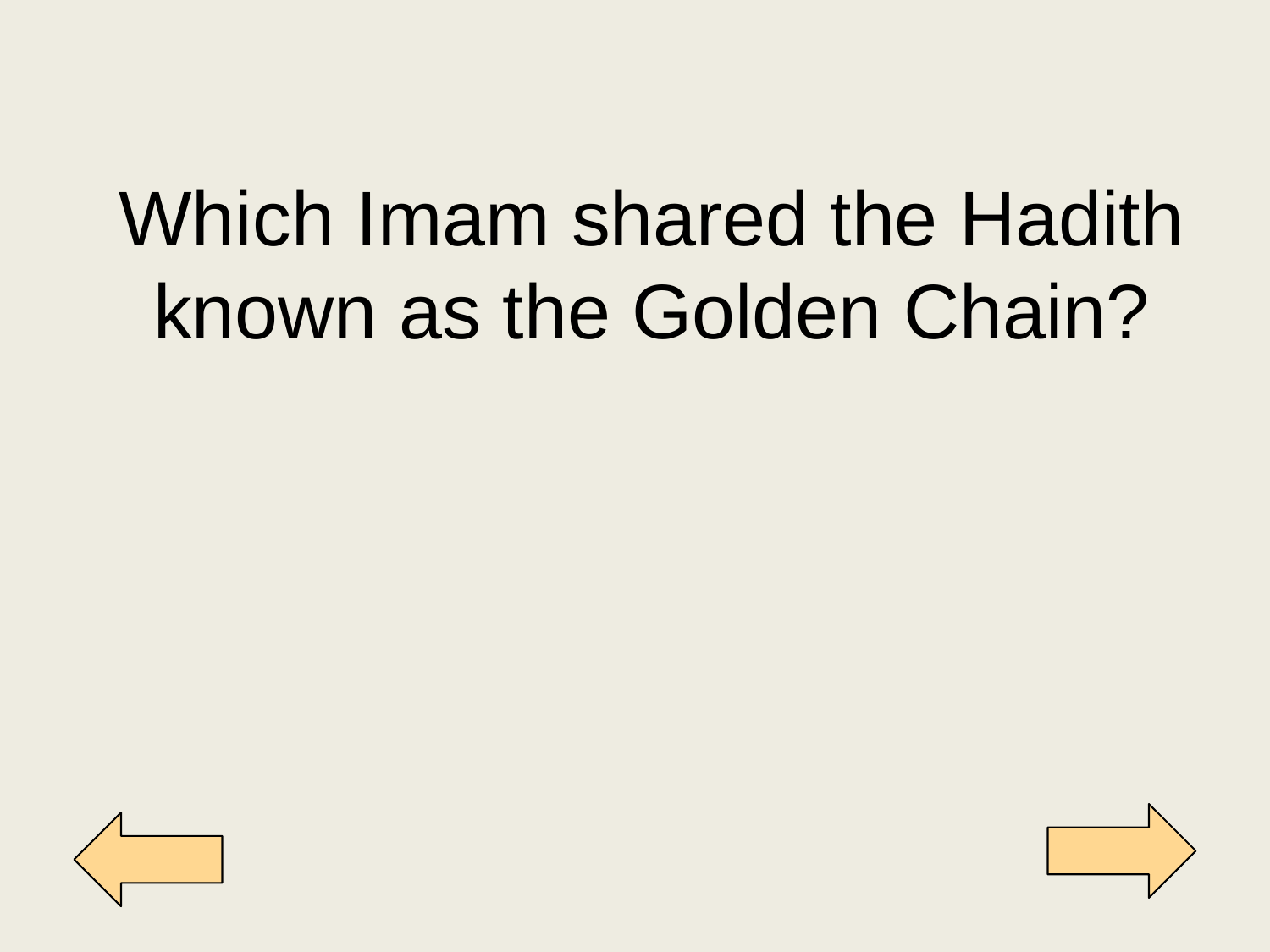

Which Imam shared the Hadith known as the Golden Chain?